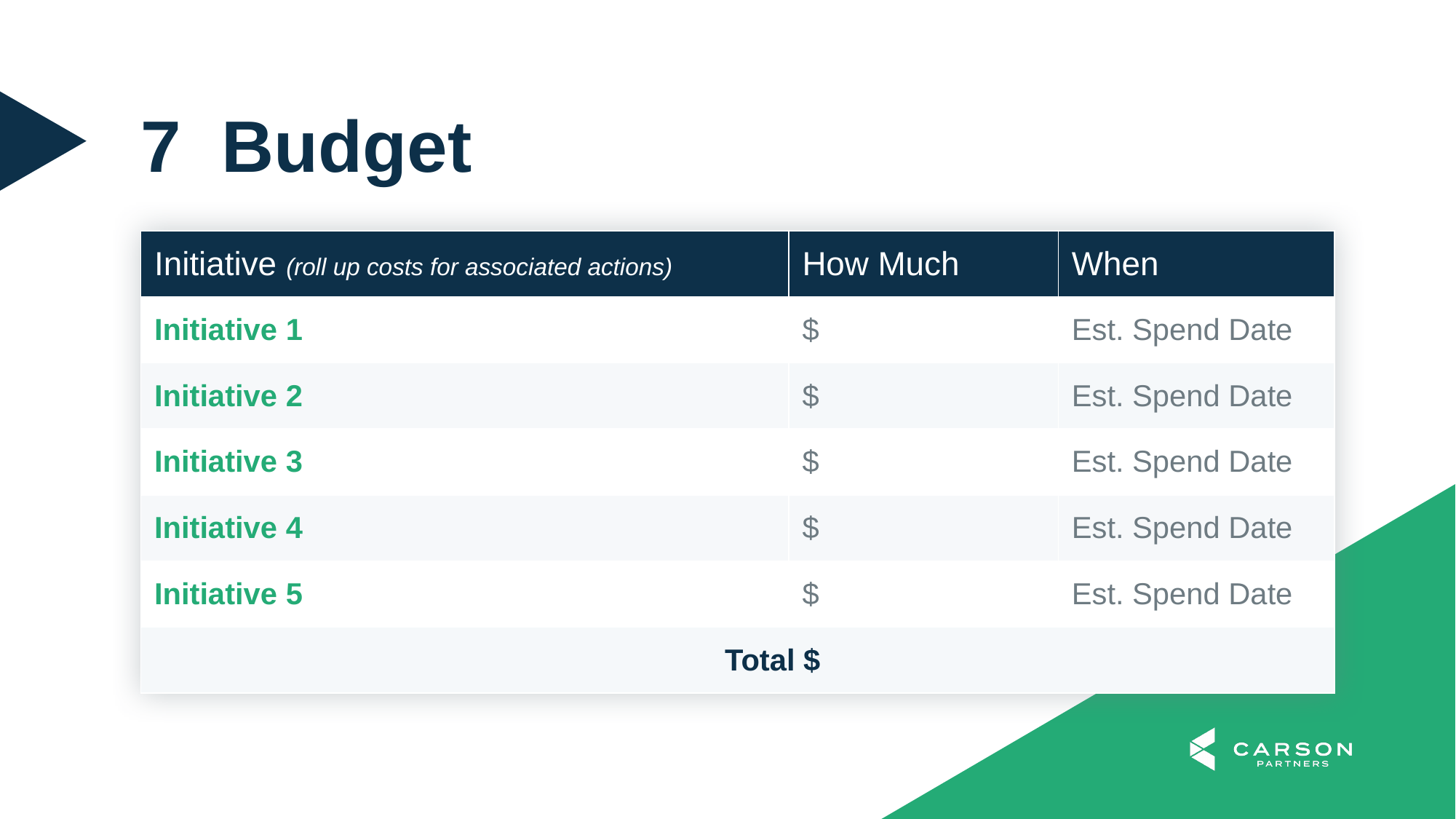

7  Budget
| Initiative (roll up costs for associated actions) | How Much | When |
| --- | --- | --- |
| Initiative 1 | $ | Est. Spend Date |
| Initiative 2 | $ | Est. Spend Date |
| Initiative 3 | $ | Est. Spend Date |
| Initiative 4 | $ | Est. Spend Date |
| Initiative 5 | $ | Est. Spend Date |
| Total $ |  |  |